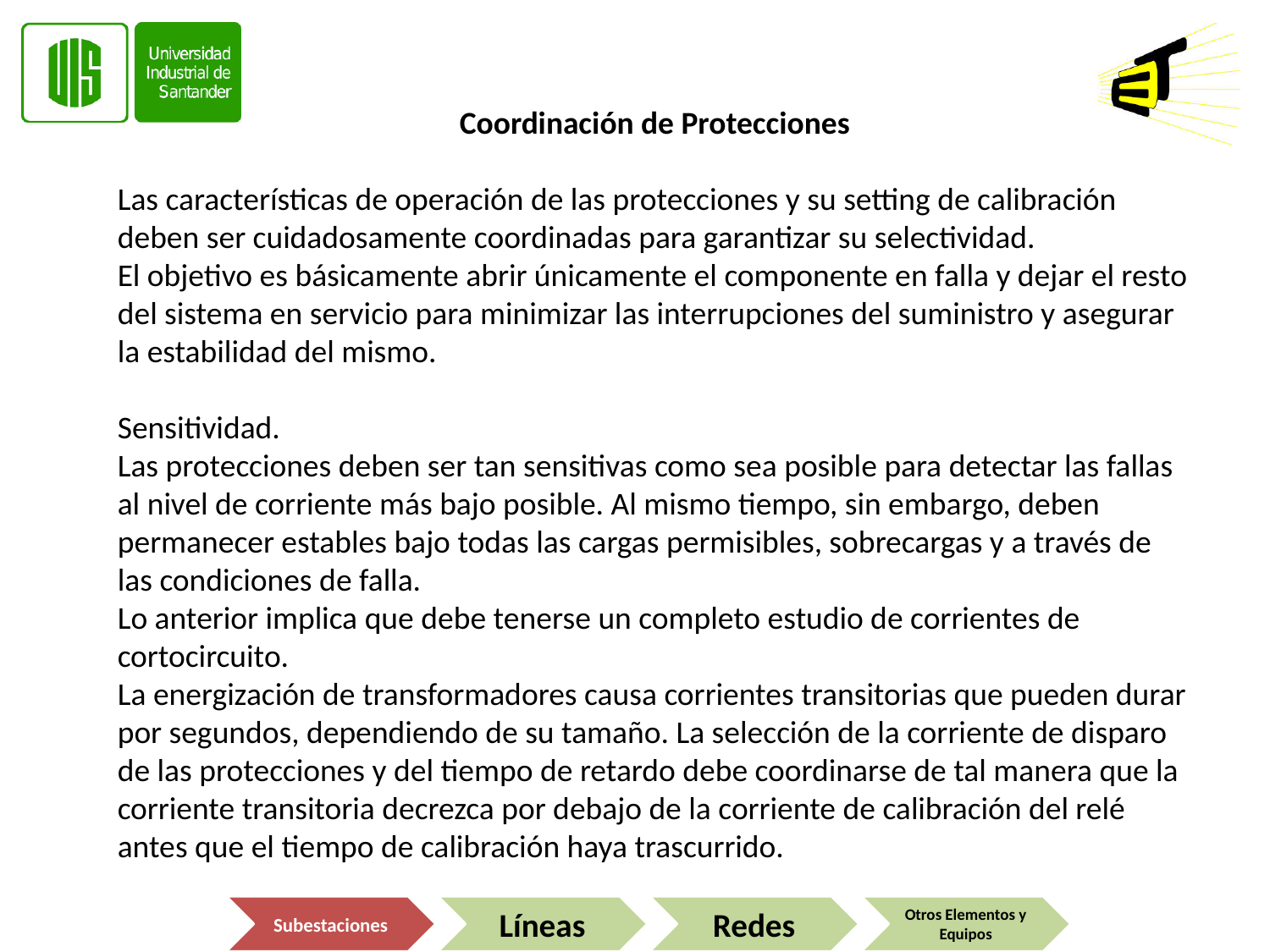

Coordinación de Protecciones

Las características de operación de las protecciones y su setting de calibración deben ser cuidadosamente coordinadas para garantizar su selectividad.
El objetivo es básicamente abrir únicamente el componente en falla y dejar el resto del sistema en servicio para minimizar las interrupciones del suministro y asegurar la estabilidad del mismo.

Sensitividad.
Las protecciones deben ser tan sensitivas como sea posible para detectar las fallas al nivel de corriente más bajo posible. Al mismo tiempo, sin embargo, deben permanecer estables bajo todas las cargas permisibles, sobrecargas y a través de las condiciones de falla.
Lo anterior implica que debe tenerse un completo estudio de corrientes de cortocircuito.
La energización de transformadores causa corrientes transitorias que pueden durar por segundos, dependiendo de su tamaño. La selección de la corriente de disparo de las protecciones y del tiempo de retardo debe coordinarse de tal manera que la corriente transitoria decrezca por debajo de la corriente de calibración del relé antes que el tiempo de calibración haya trascurrido.
Subestaciones
Líneas
Redes
Otros Elementos y Equipos